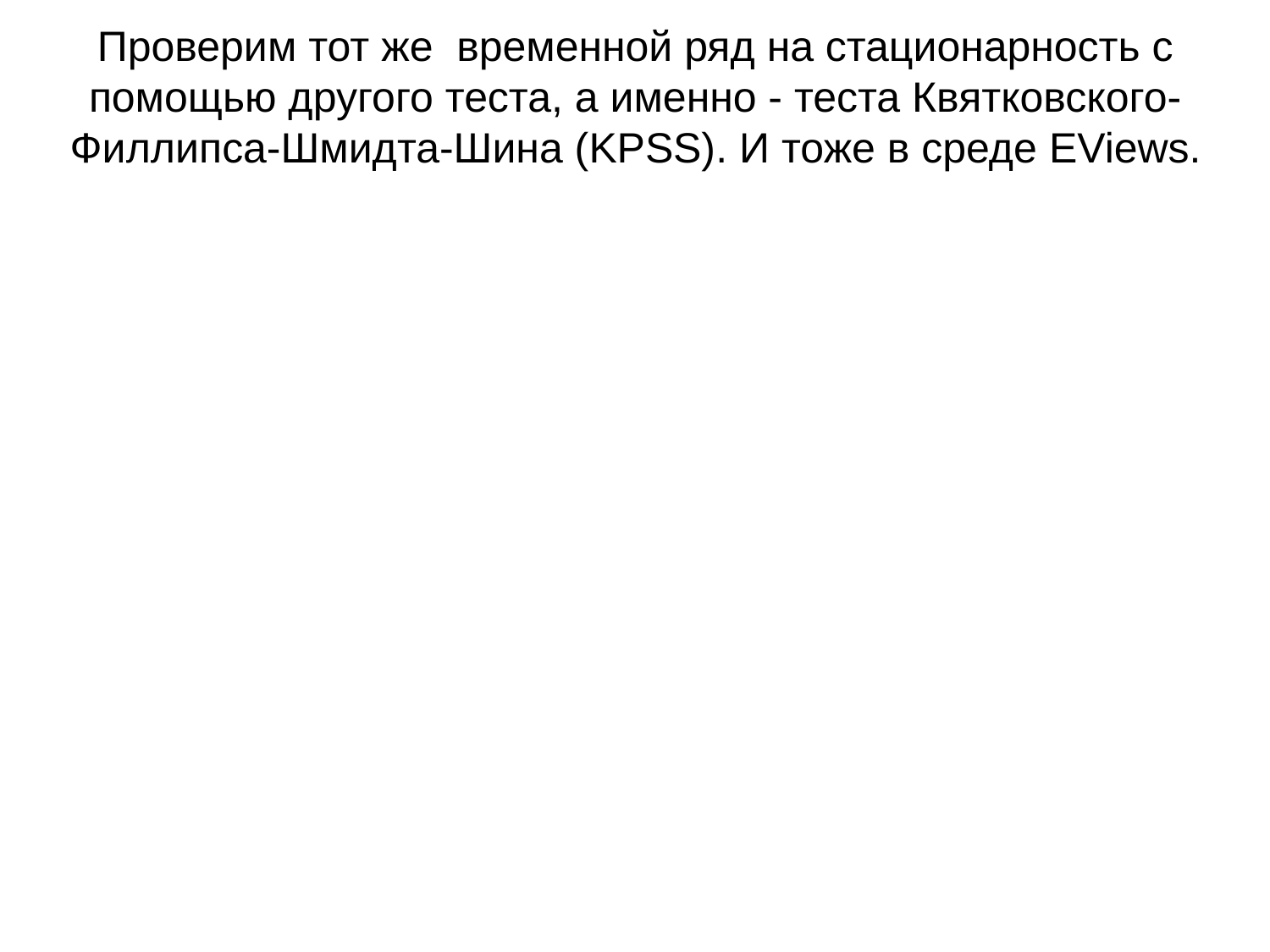

# Проверим тот же  временной ряд на стационарность с помощью другого теста, а именно - теста Квятковского-Филлипса-Шмидта-Шина (KPSS). И тоже в среде EViews.